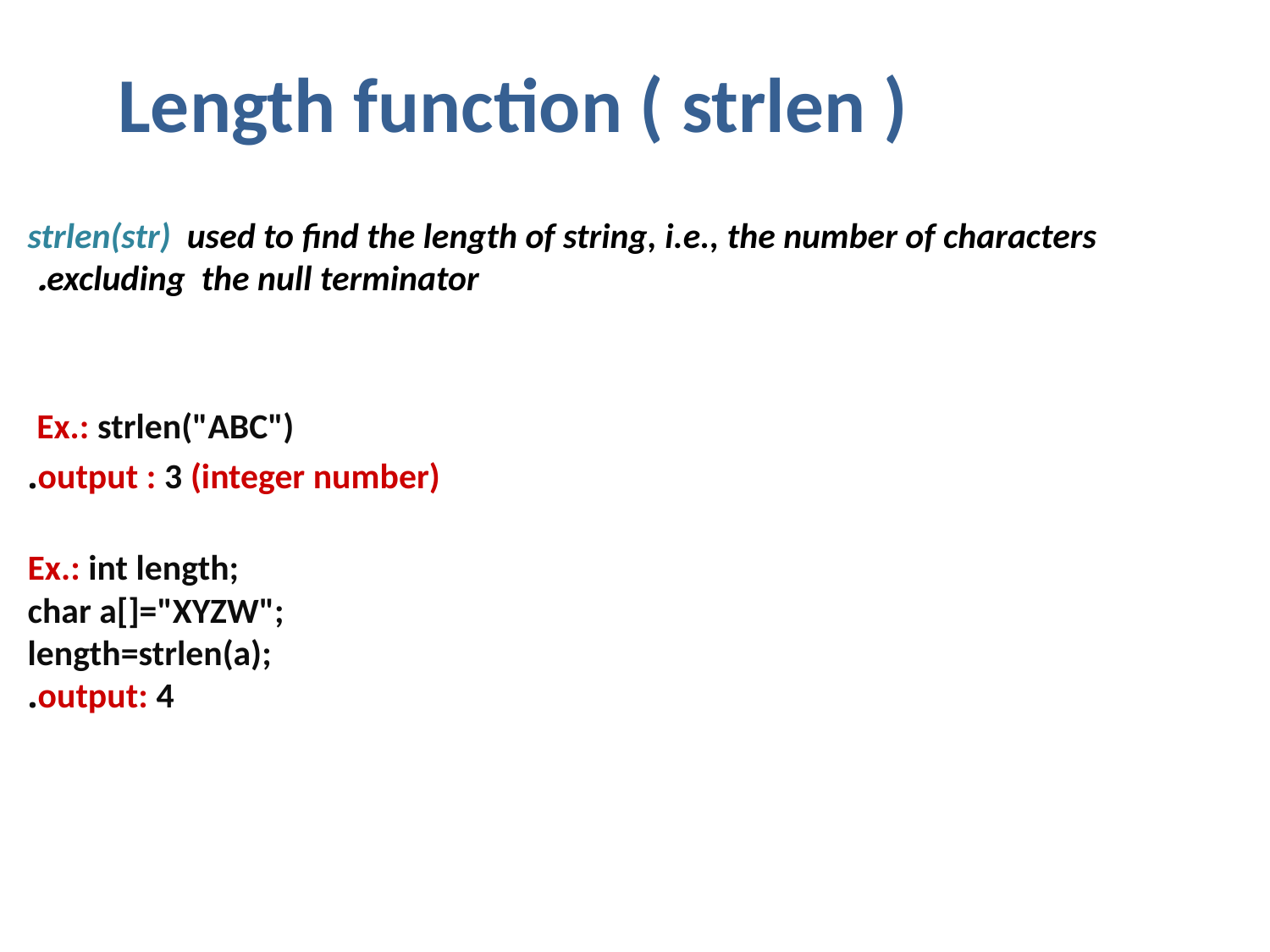

# Length function ( strlen )

strlen(str)  used to find the length of string, i.e., the number of characters  excluding  the null terminator.

Ex.: strlen("ABC")
output : 3 (integer number).
Ex.: int length;
char a[]="XYZW";
length=strlen(a);
output: 4.